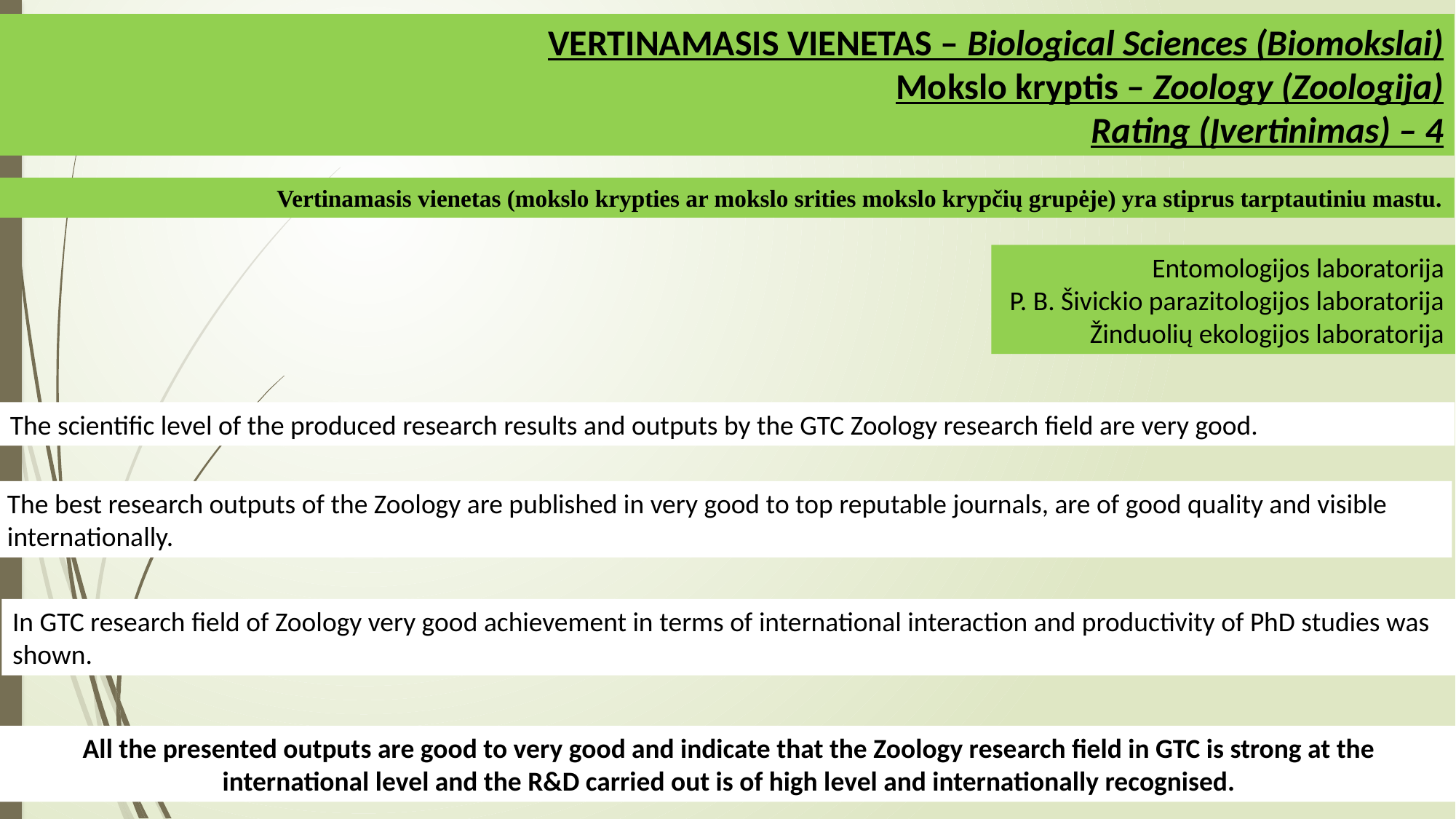

VERTINAMASIS VIENETAS – Biological Sciences (Biomokslai)
Mokslo kryptis – Zoology (Zoologija)
		Rating (Įvertinimas) – 4
Vertinamasis vienetas (mokslo krypties ar mokslo srities mokslo krypčių grupėje) yra stiprus tarptautiniu mastu.
Entomologijos laboratorija
P. B. Šivickio parazitologijos laboratorija
Žinduolių ekologijos laboratorija
The scientific level of the produced research results and outputs by the GTC Zoology research field are very good.
The best research outputs of the Zoology are published in very good to top reputable journals, are of good quality and visible internationally.
In GTC research field of Zoology very good achievement in terms of international interaction and productivity of PhD studies was shown.
All the presented outputs are good to very good and indicate that the Zoology research field in GTC is strong at the international level and the R&D carried out is of high level and internationally recognised.